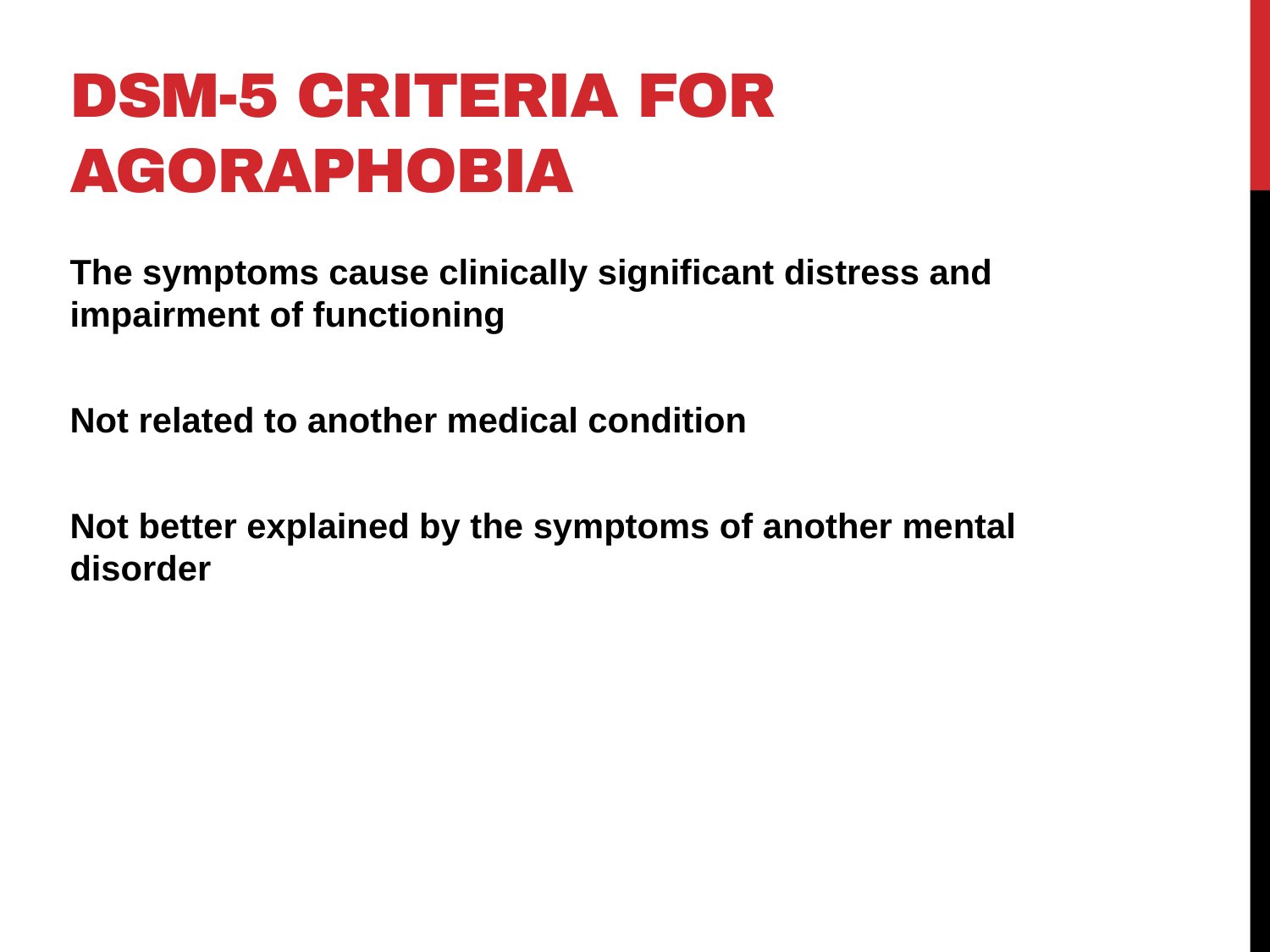

# DSM-5 criteria for aGoraphobia
The symptoms cause clinically significant distress and impairment of functioning

Not related to another medical condition

Not better explained by the symptoms of another mental disorder